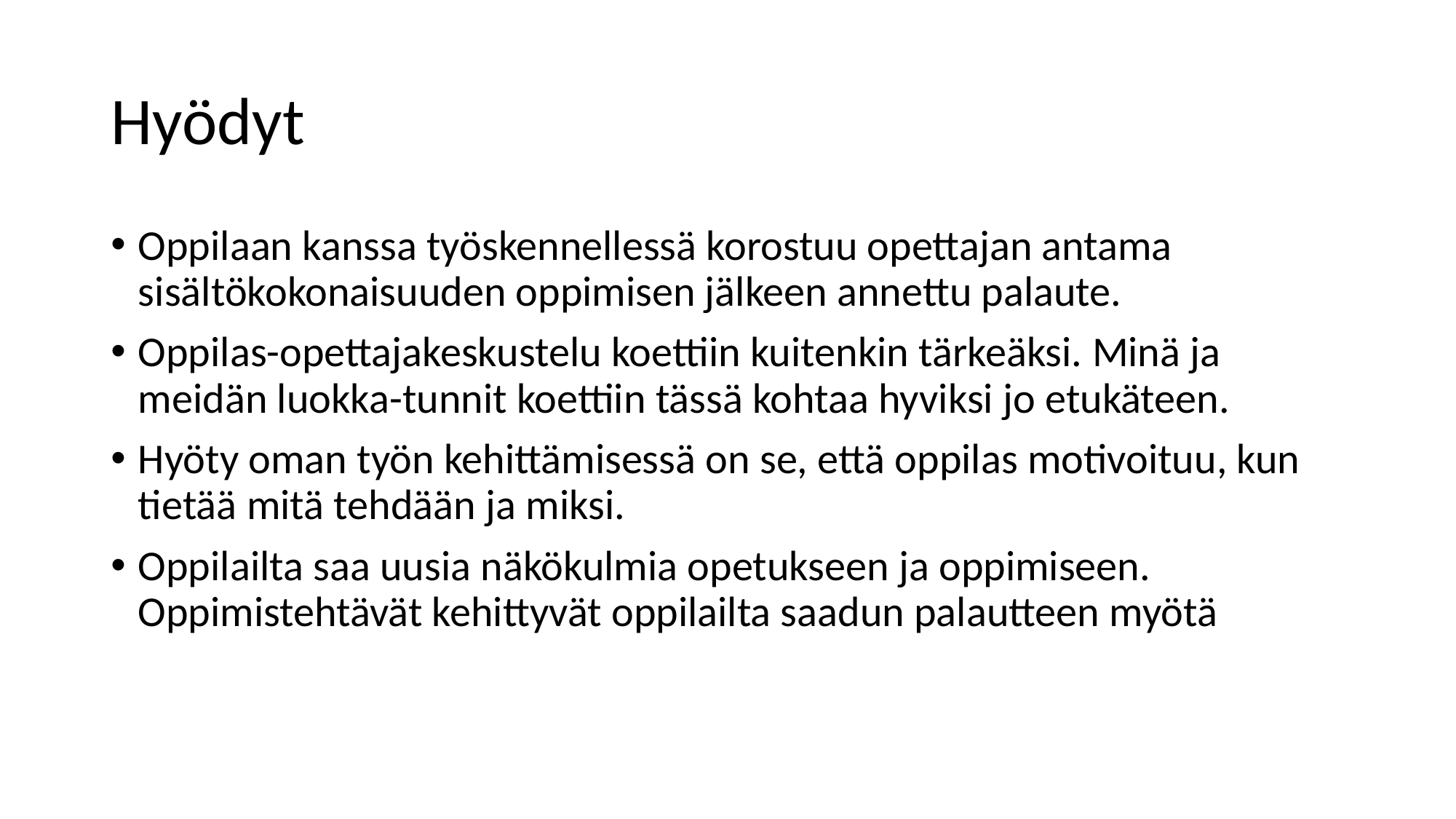

# Hyödyt
Oppilaan kanssa työskennellessä korostuu opettajan antama sisältökokonaisuuden oppimisen jälkeen annettu palaute.
Oppilas-opettajakeskustelu koettiin kuitenkin tärkeäksi. Minä ja meidän luokka-tunnit koettiin tässä kohtaa hyviksi jo etukäteen.
Hyöty oman työn kehittämisessä on se, että oppilas motivoituu, kun tietää mitä tehdään ja miksi.
Oppilailta saa uusia näkökulmia opetukseen ja oppimiseen. Oppimistehtävät kehittyvät oppilailta saadun palautteen myötä